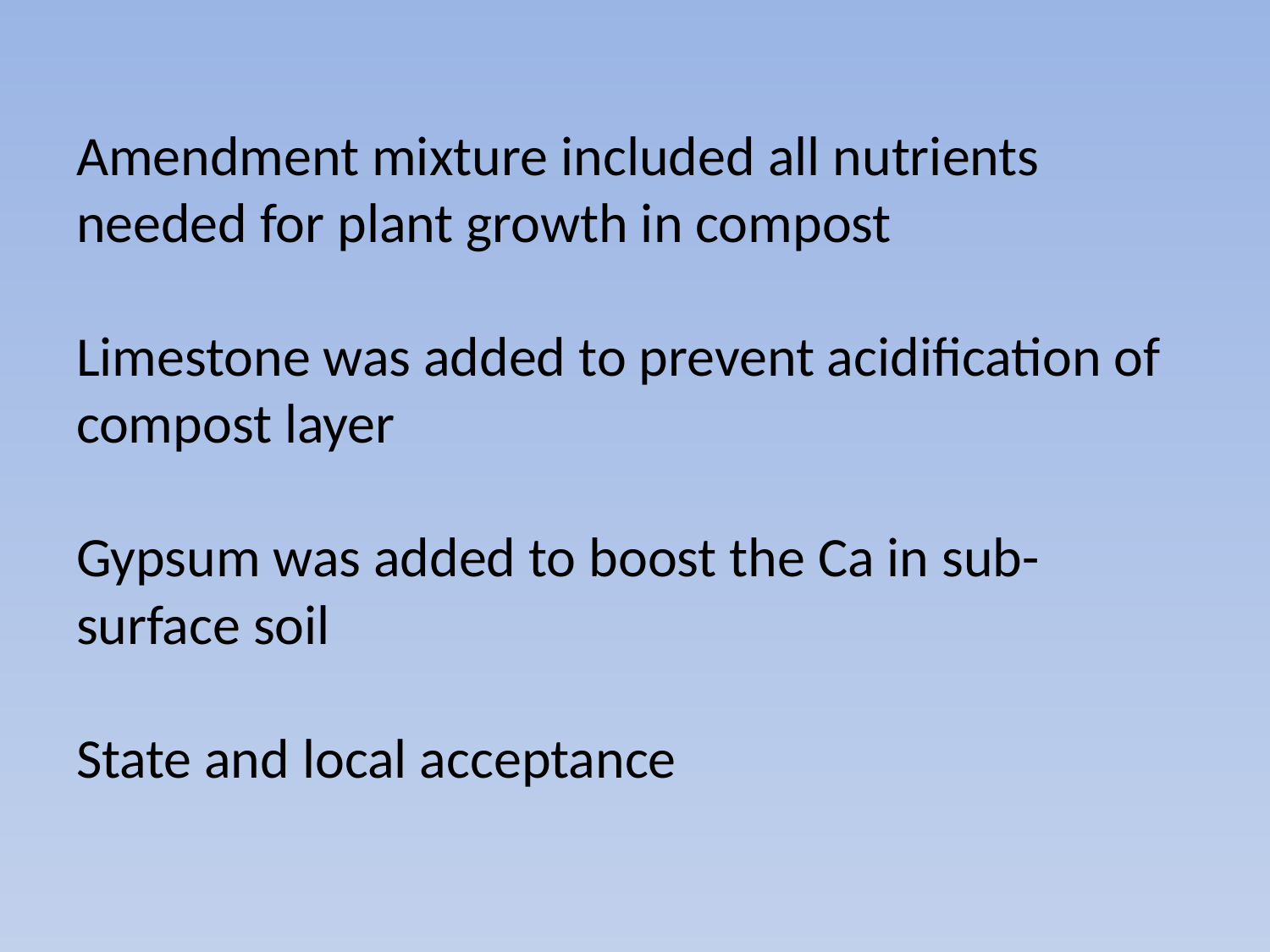

# Amendment mixture included all nutrients needed for plant growth in compost Limestone was added to prevent acidification of compost layer Gypsum was added to boost the Ca in sub-surface soil State and local acceptance